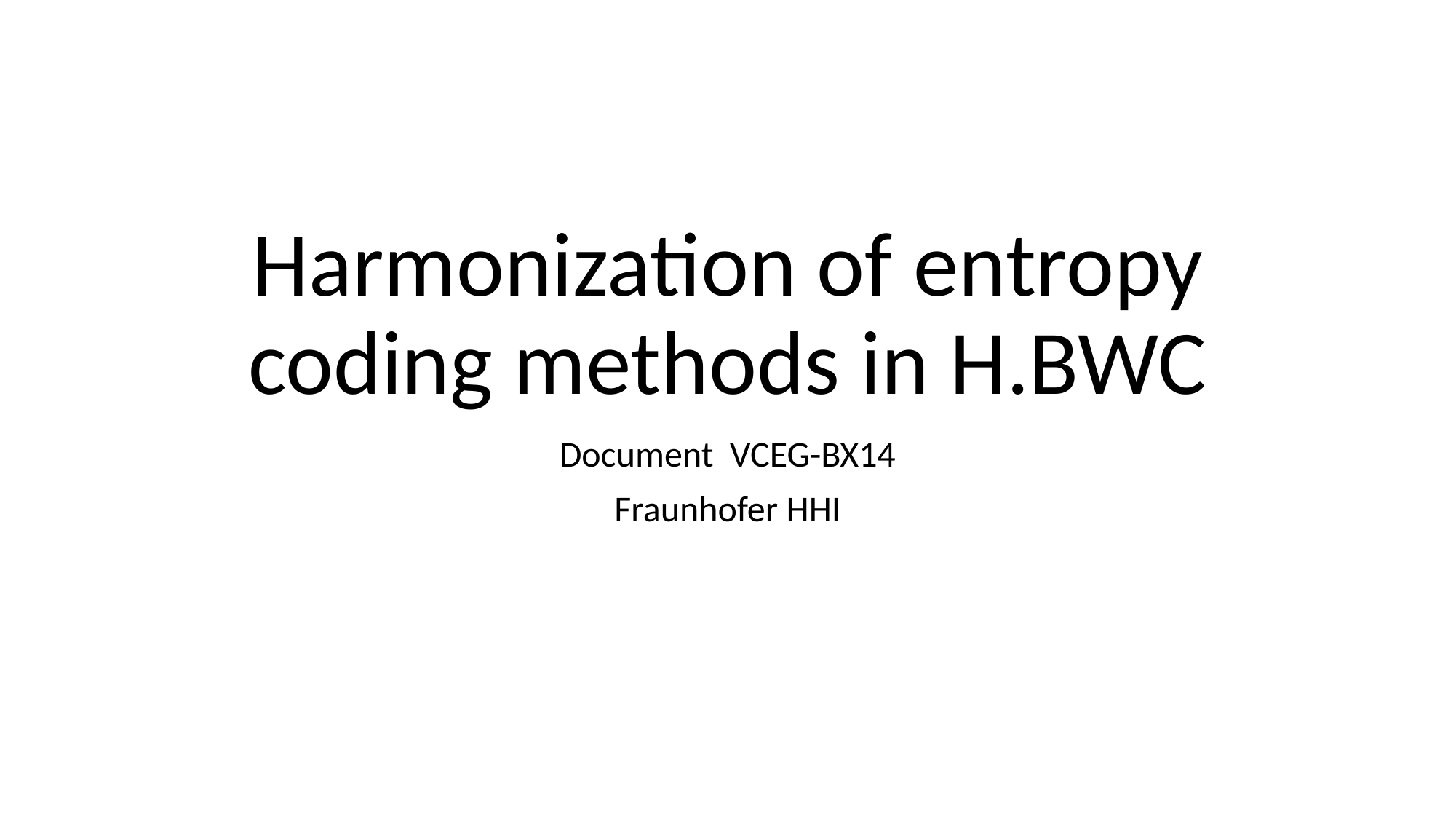

# Harmonization of entropy coding methods in H.BWC
Document  VCEG-BX14
Fraunhofer HHI